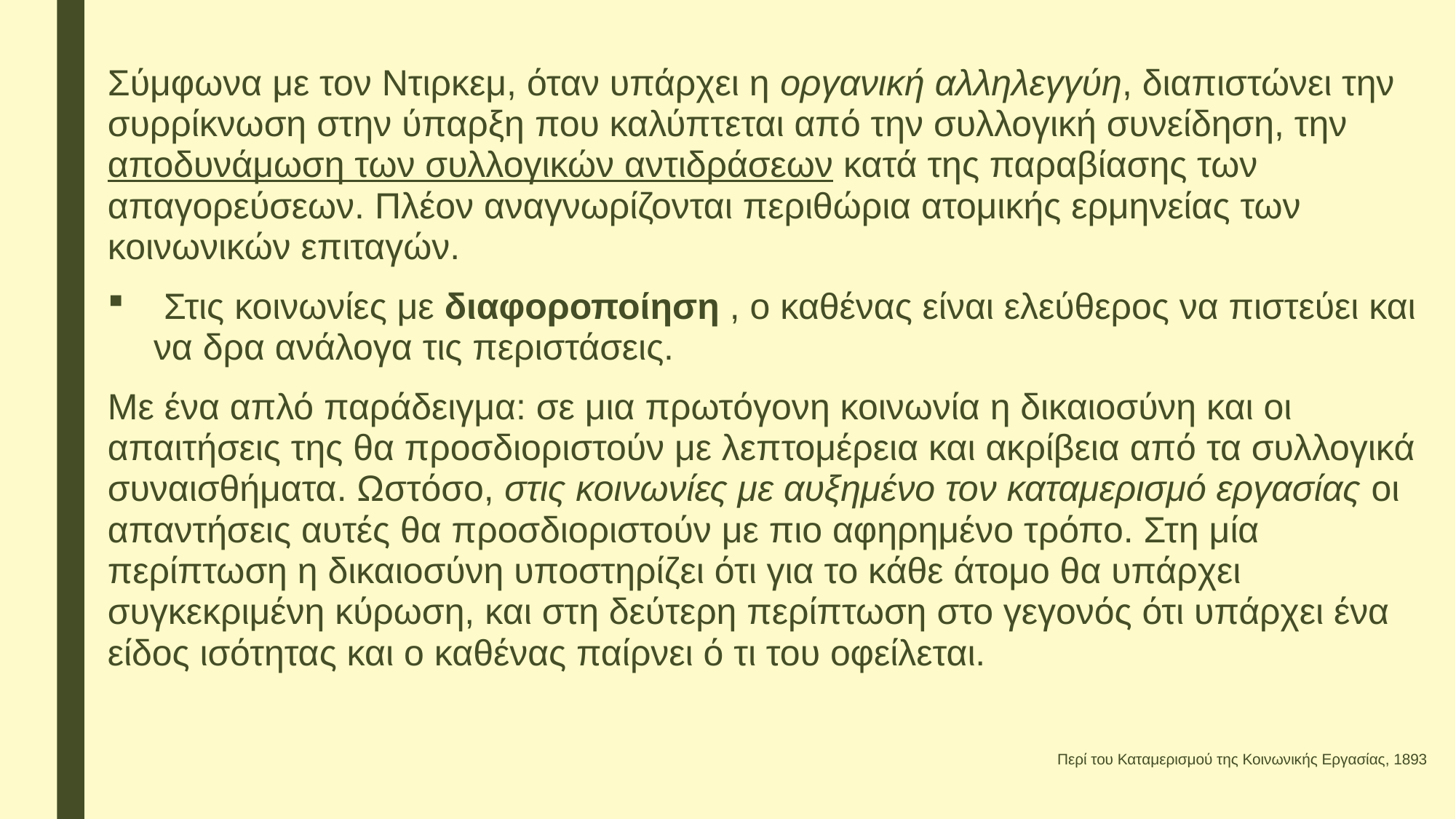

Σύμφωνα με τον Ντιρκεμ, όταν υπάρχει η οργανική αλληλεγγύη, διαπιστώνει την συρρίκνωση στην ύπαρξη που καλύπτεται από την συλλογική συνείδηση, την αποδυνάμωση των συλλογικών αντιδράσεων κατά της παραβίασης των απαγορεύσεων. Πλέον αναγνωρίζονται περιθώρια ατομικής ερμηνείας των κοινωνικών επιταγών.
 Στις κοινωνίες με διαφοροποίηση , ο καθένας είναι ελεύθερος να πιστεύει και να δρα ανάλογα τις περιστάσεις.
Με ένα απλό παράδειγμα: σε μια πρωτόγονη κοινωνία η δικαιοσύνη και οι απαιτήσεις της θα προσδιοριστούν με λεπτομέρεια και ακρίβεια από τα συλλογικά συναισθήματα. Ωστόσο, στις κοινωνίες με αυξημένο τον καταμερισμό εργασίας οι απαντήσεις αυτές θα προσδιοριστούν με πιο αφηρημένο τρόπο. Στη μία περίπτωση η δικαιοσύνη υποστηρίζει ότι για το κάθε άτομο θα υπάρχει συγκεκριμένη κύρωση, και στη δεύτερη περίπτωση στο γεγονός ότι υπάρχει ένα είδος ισότητας και ο καθένας παίρνει ό τι του οφείλεται.

Περί του Καταμερισμού της Κοινωνικής Εργασίας, 1893